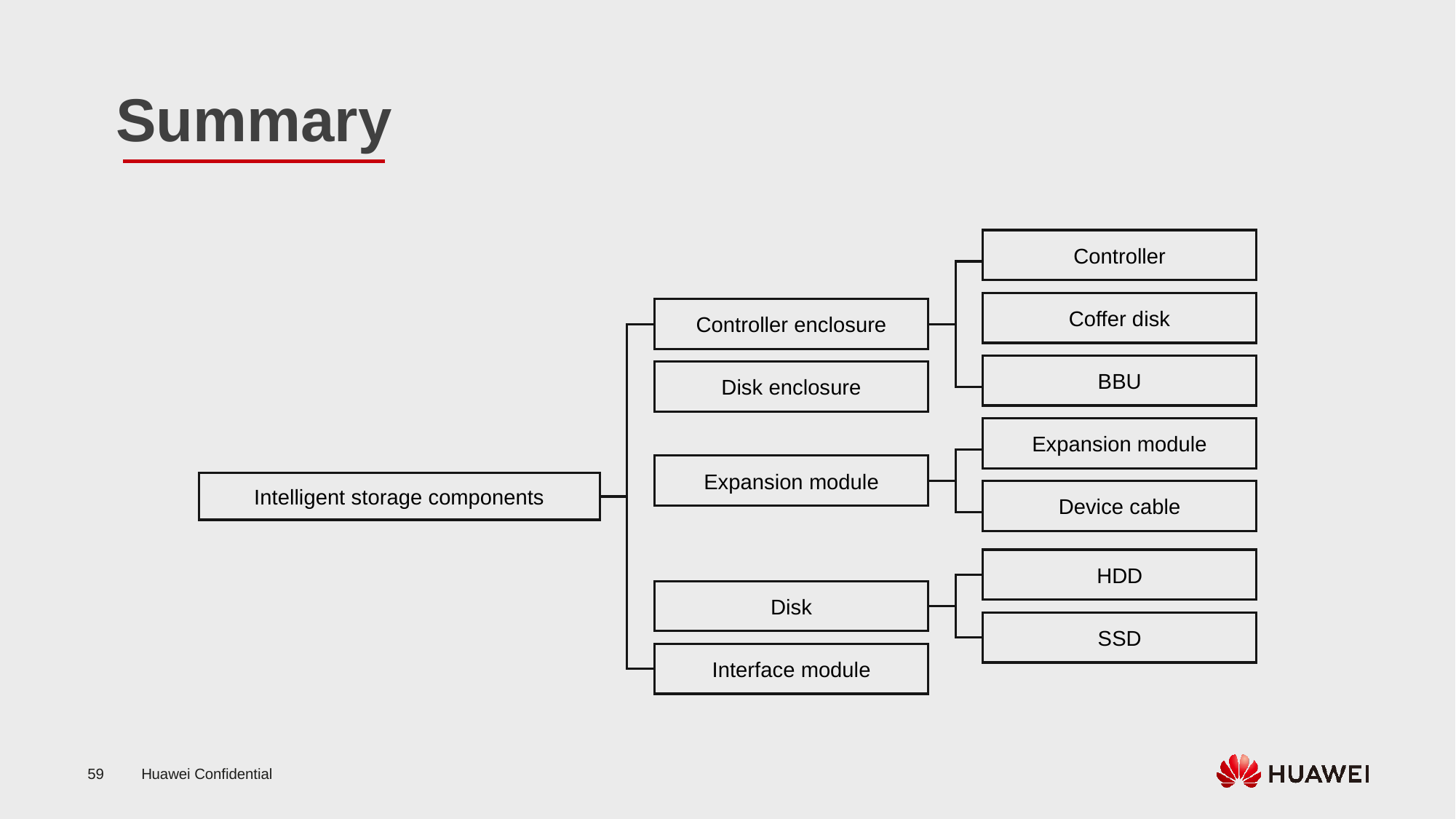

Controller

Coffer disk
Controller enclosure

BBU
Disk enclosure
Intelligent storage components
Expansion module

Expansion module

Device cable

HDD

Disk

SSD
Interface module